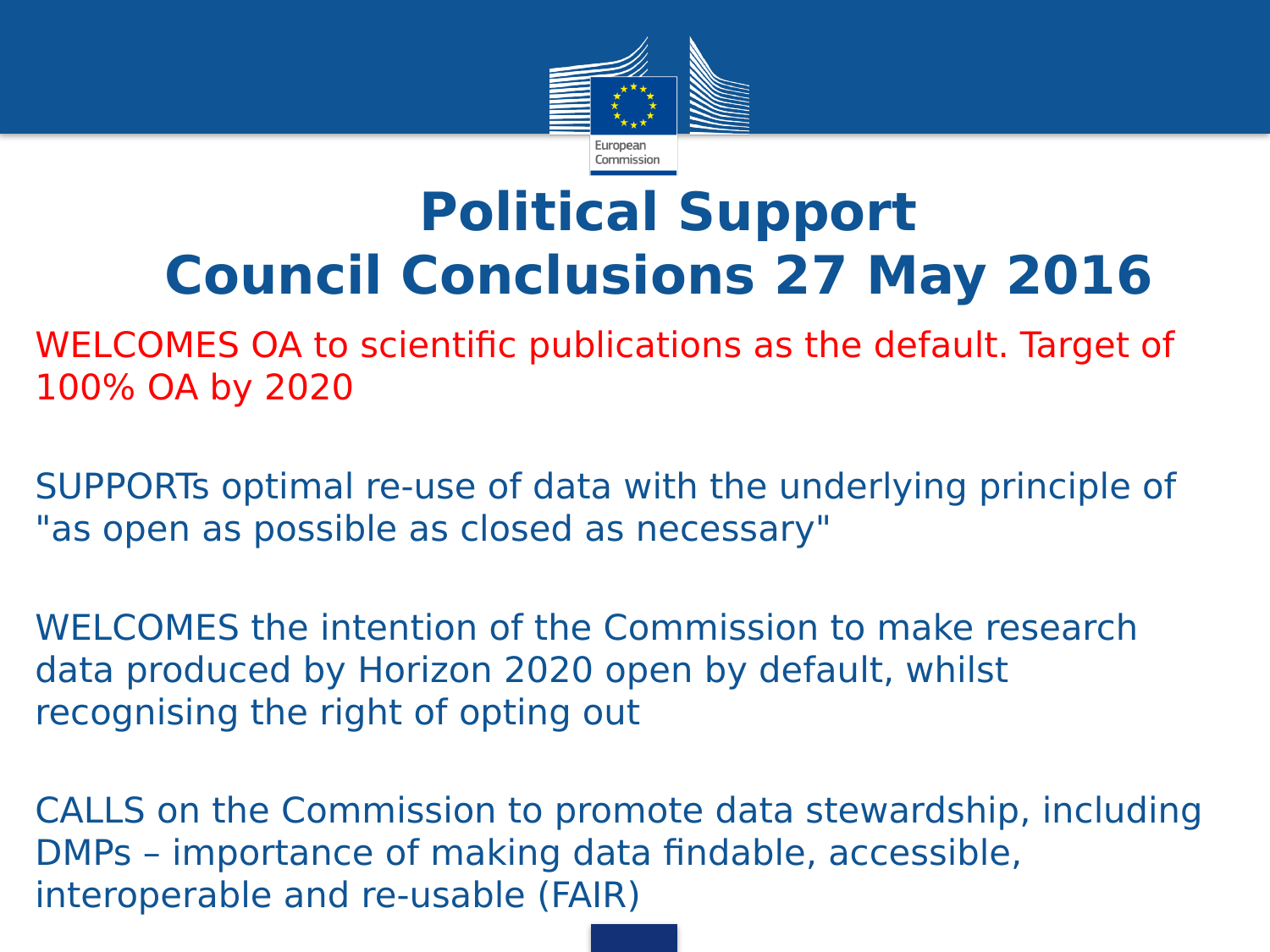

# Political Support Council Conclusions 27 May 2016
WELCOMES OA to scientific publications as the default. Target of 100% OA by 2020

SUPPORTs optimal re-use of data with the underlying principle of "as open as possible as closed as necessary"

WELCOMES the intention of the Commission to make research data produced by Horizon 2020 open by default, whilst recognising the right of opting out

CALLS on the Commission to promote data stewardship, including DMPs – importance of making data findable, accessible, interoperable and re-usable (FAIR)